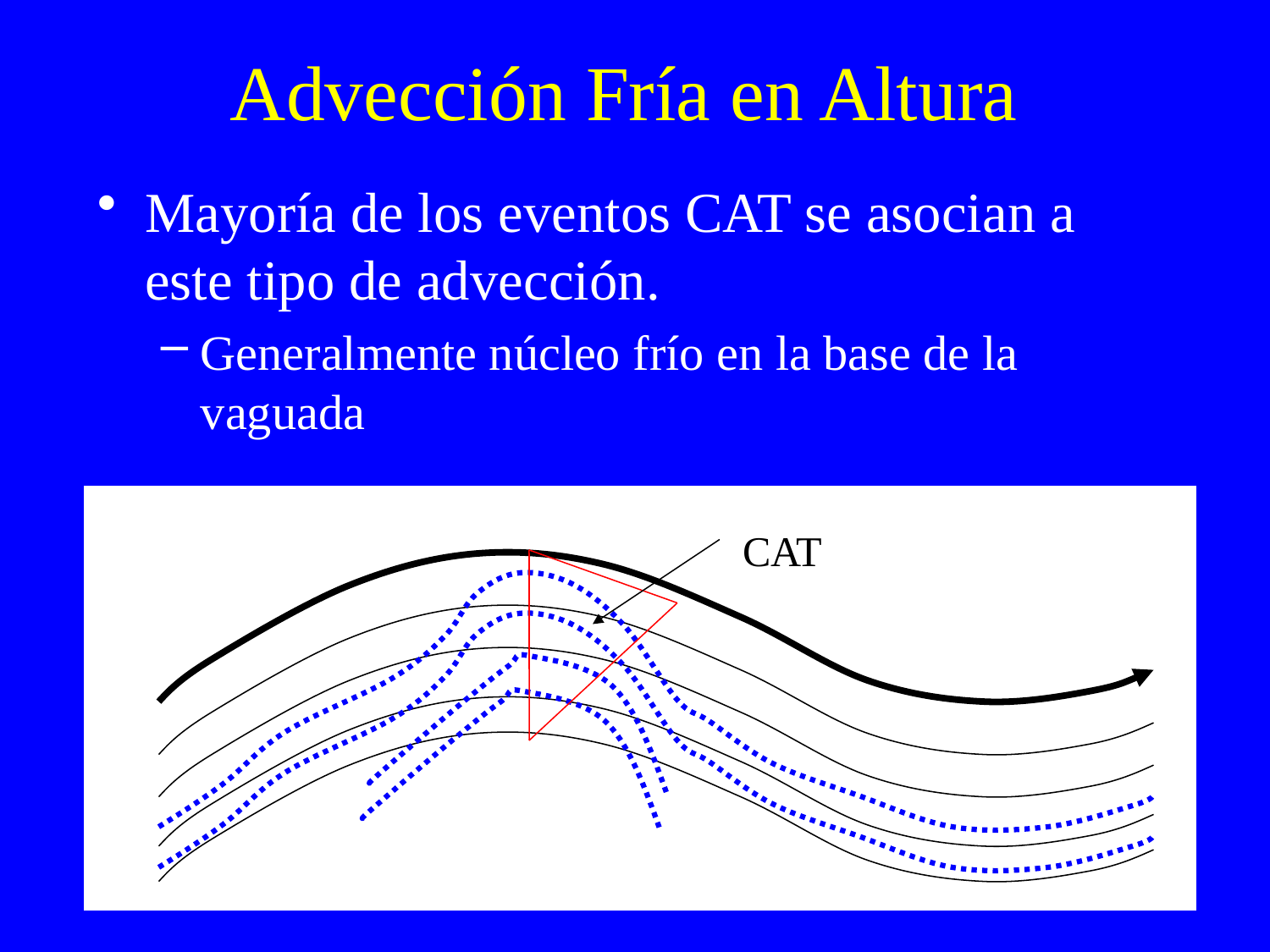

# Advección Fría en Altura
Mayoría de los eventos CAT se asocian a este tipo de advección.
Generalmente núcleo frío en la base de la vaguada

CAT